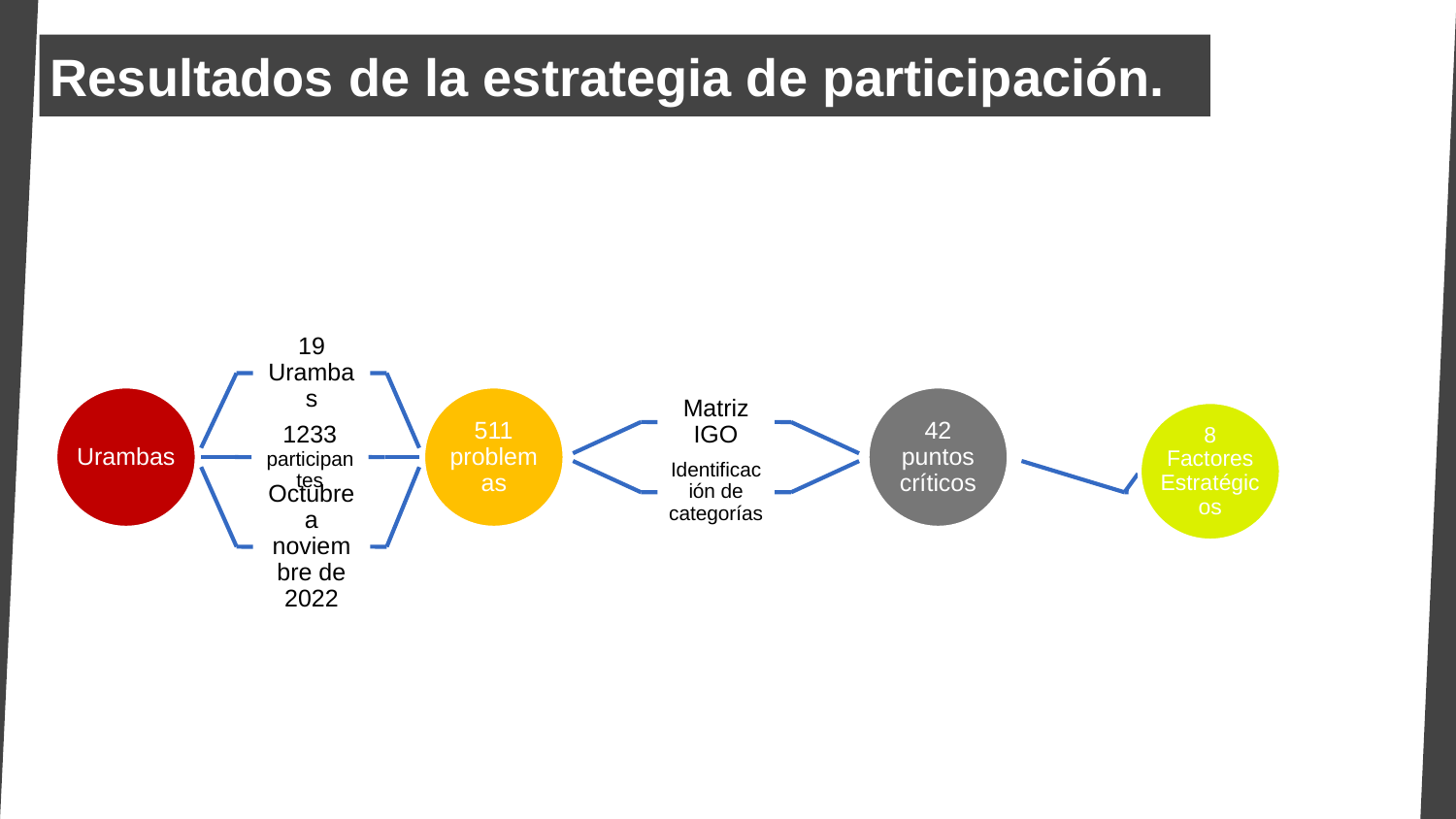

Resultados de la estrategia de participación.
Urambas
19 Urambas
1233 participantes
Octubre a noviembre de 2022
511 problemas
Matriz IGO
Identificación de categorías
42 puntos críticos

8 Factores Estratégicos